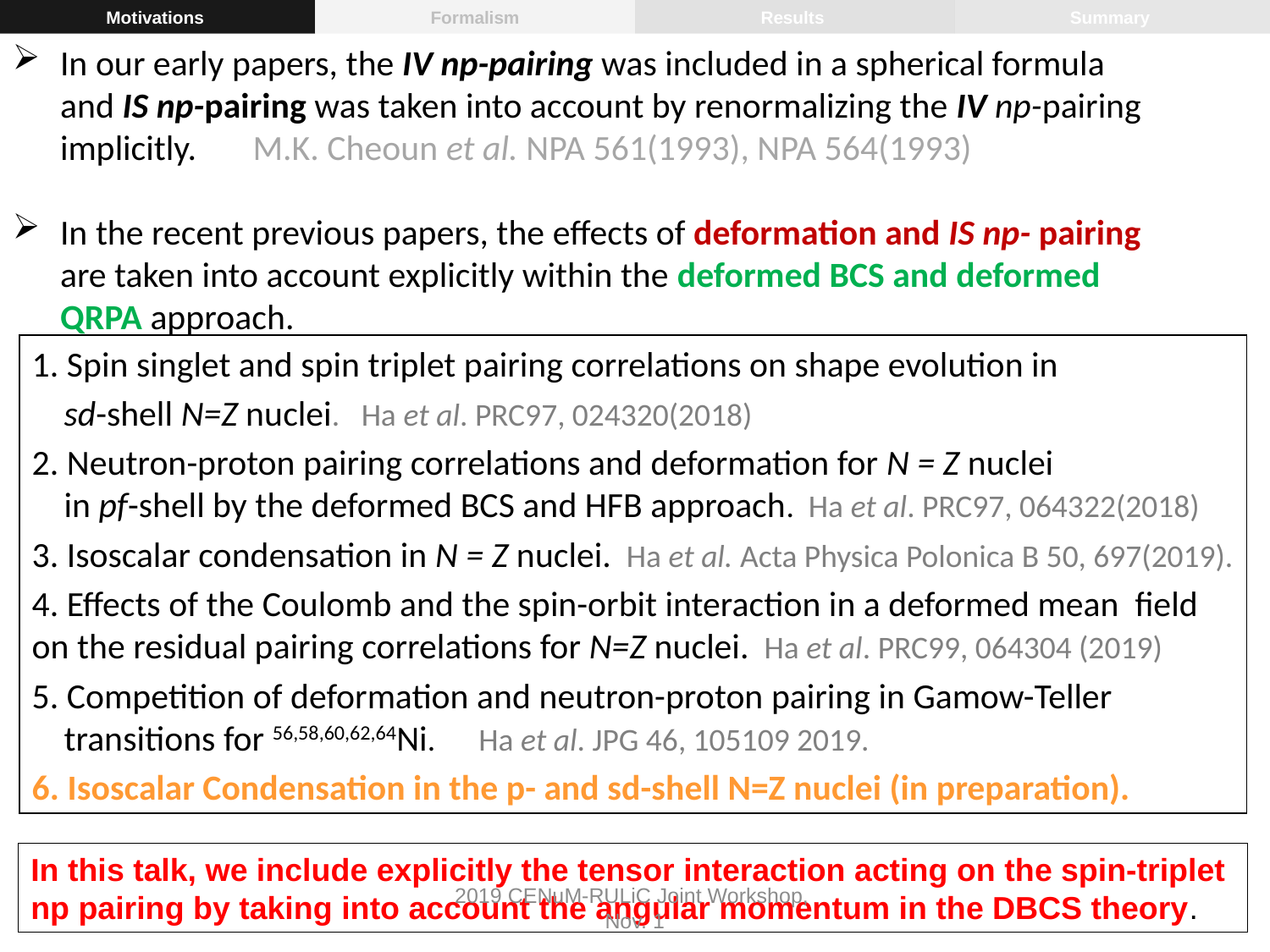

Motivations
Formalism
Results
Summary
In our early papers, the IV np-pairing was included in a spherical formula and IS np-pairing was taken into account by renormalizing the IV np-pairing implicitly.       M.K. Cheoun et al. NPA 561(1993), NPA 564(1993)

In the recent previous papers, the effects of deformation and IS np- pairing are taken into account explicitly within the deformed BCS and deformed QRPA approach.
1. Spin singlet and spin triplet pairing correlations on shape evolution in
    sd-shell N=Z nuclei.   Ha et al. PRC97, 024320(2018)
2. Neutron-proton pairing correlations and deformation for N = Z nuclei
    in pf-shell by the deformed BCS and HFB approach.  Ha et al. PRC97, 064322(2018)
3. Isoscalar condensation in N = Z nuclei.  Ha et al. Acta Physica Polonica B 50, 697(2019).
4. Effects of the Coulomb and the spin-orbit interaction in a deformed mean  field on the residual pairing correlations for N=Z nuclei.  Ha et al. PRC99, 064304 (2019)
5. Competition of deformation and neutron-proton pairing in Gamow-Teller
    transitions for 56,58,60,62,64Ni.      Ha et al. JPG 46, 105109 2019.
6. Isoscalar Condensation in the p- and sd-shell N=Z nuclei (in preparation).
In this talk, we include explicitly the tensor interaction acting on the spin-triplet
np pairing by taking into account the angular momentum in the DBCS theory.
2019 CENuM-RULiC Joint Workshop,  Nov. 1